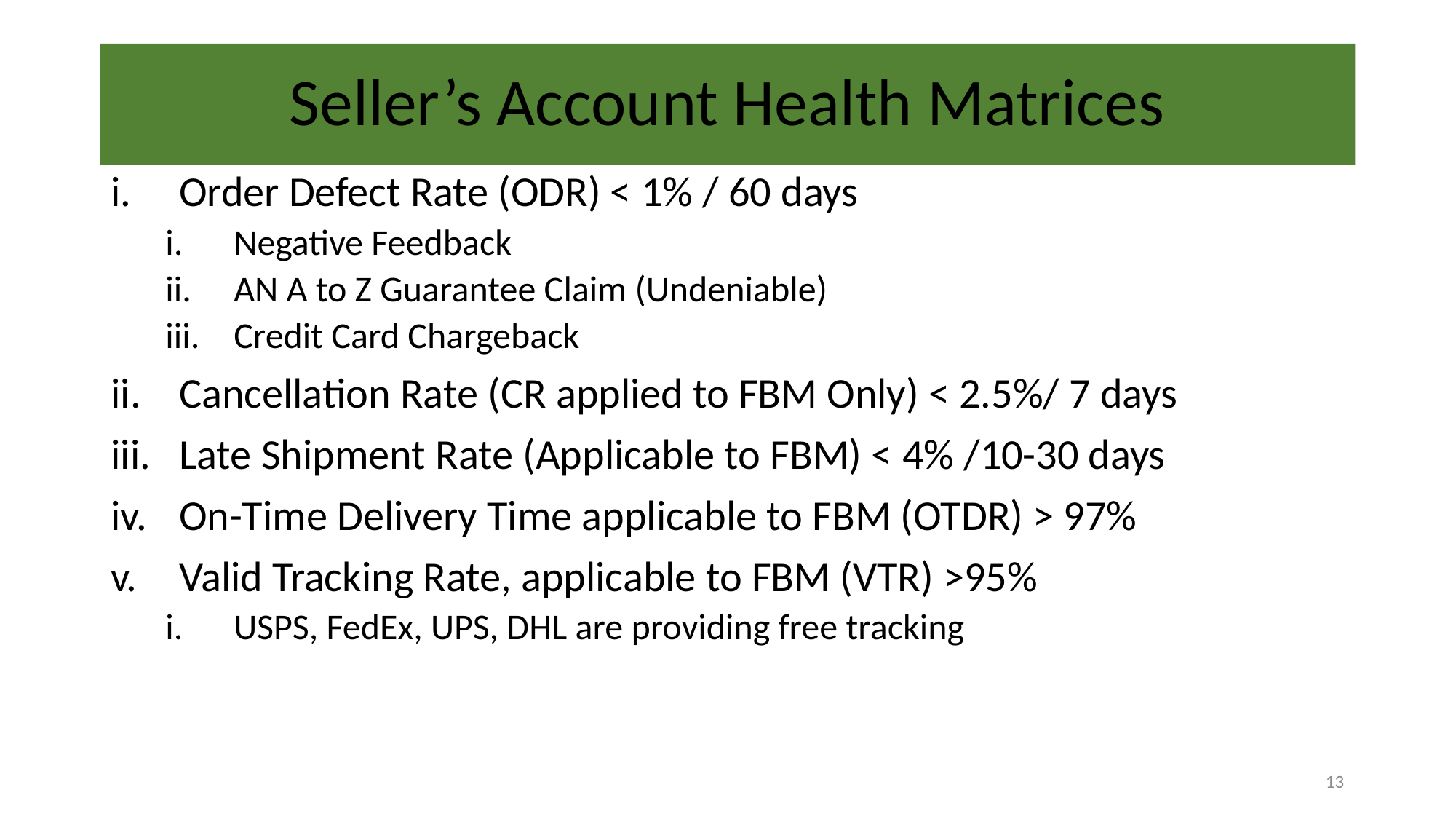

# Seller’s Account Health Matrices
Order Defect Rate (ODR) < 1% / 60 days
Negative Feedback
AN A to Z Guarantee Claim (Undeniable)
Credit Card Chargeback
Cancellation Rate (CR applied to FBM Only) < 2.5%/ 7 days
Late Shipment Rate (Applicable to FBM) < 4% /10-30 days
On-Time Delivery Time applicable to FBM (OTDR) > 97%
Valid Tracking Rate, applicable to FBM (VTR) >95%
USPS, FedEx, UPS, DHL are providing free tracking

13